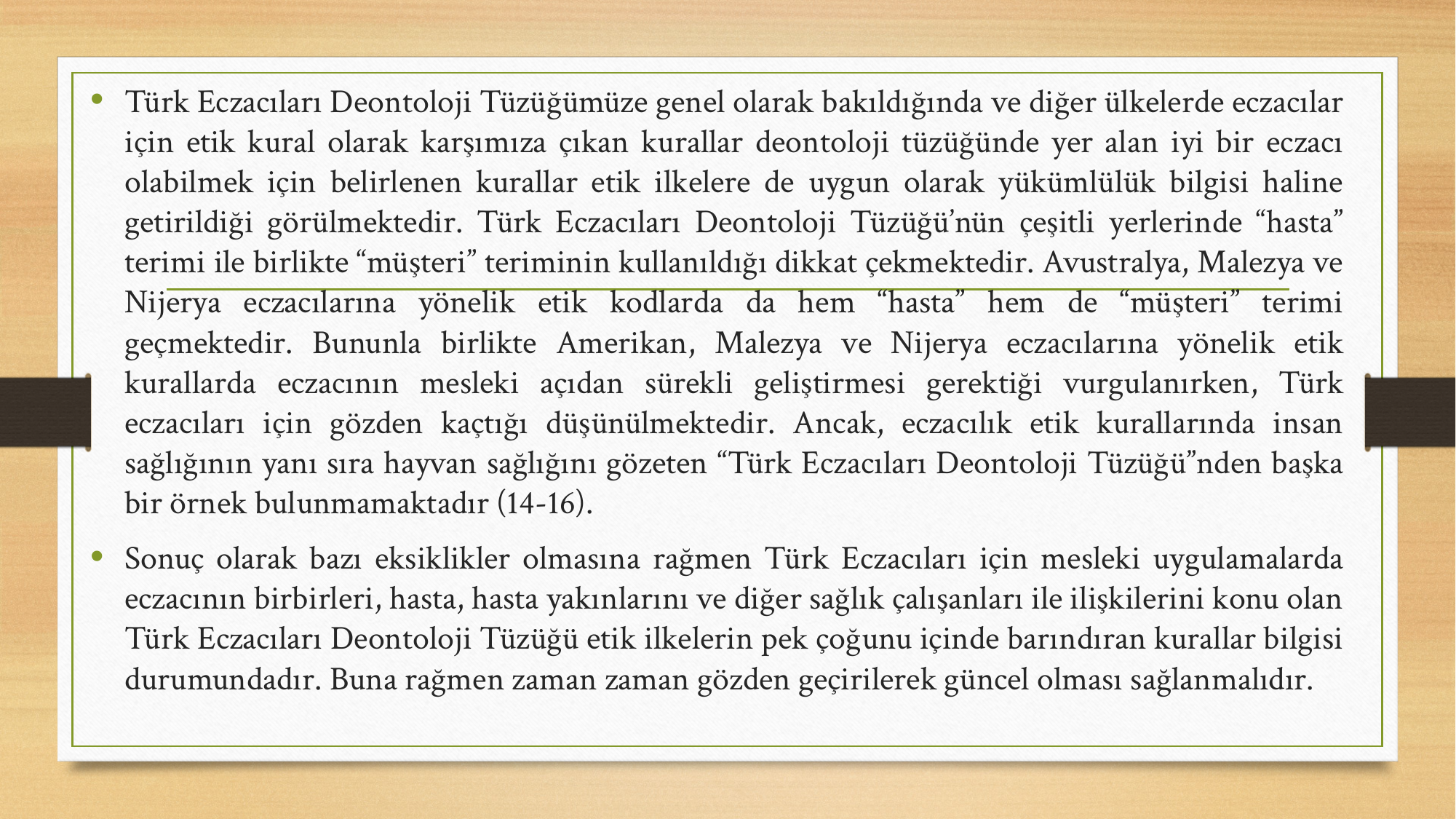

Türk Eczacıları Deontoloji Tüzüğümüze genel olarak bakıldığında ve diğer ülkelerde eczacılar için etik kural olarak karşımıza çıkan kurallar deontoloji tüzüğünde yer alan iyi bir eczacı olabilmek için belirlenen kurallar etik ilkelere de uygun olarak yükümlülük bilgisi haline getirildiği görülmektedir. Türk Eczacıları Deontoloji Tüzüğü’nün çeşitli yerlerinde “hasta” terimi ile birlikte “müşteri” teriminin kullanıldığı dikkat çekmektedir. Avustralya, Malezya ve Nijerya eczacılarına yönelik etik kodlarda da hem “hasta” hem de “müşteri” terimi geçmektedir. Bununla birlikte Amerikan, Malezya ve Nijerya eczacılarına yönelik etik kurallarda eczacının mesleki açıdan sürekli geliştirmesi gerektiği vurgulanırken, Türk eczacıları için gözden kaçtığı düşünülmektedir. Ancak, eczacılık etik kurallarında insan sağlığının yanı sıra hayvan sağlığını gözeten “Türk Eczacıları Deontoloji Tüzüğü”nden başka bir örnek bulunmamaktadır (14-16).
Sonuç olarak bazı eksiklikler olmasına rağmen Türk Eczacıları için mesleki uygulamalarda eczacının birbirleri, hasta, hasta yakınlarını ve diğer sağlık çalışanları ile ilişkilerini konu olan Türk Eczacıları Deontoloji Tüzüğü etik ilkelerin pek çoğunu içinde barındıran kurallar bilgisi durumundadır. Buna rağmen zaman zaman gözden geçirilerek güncel olması sağlanmalıdır.